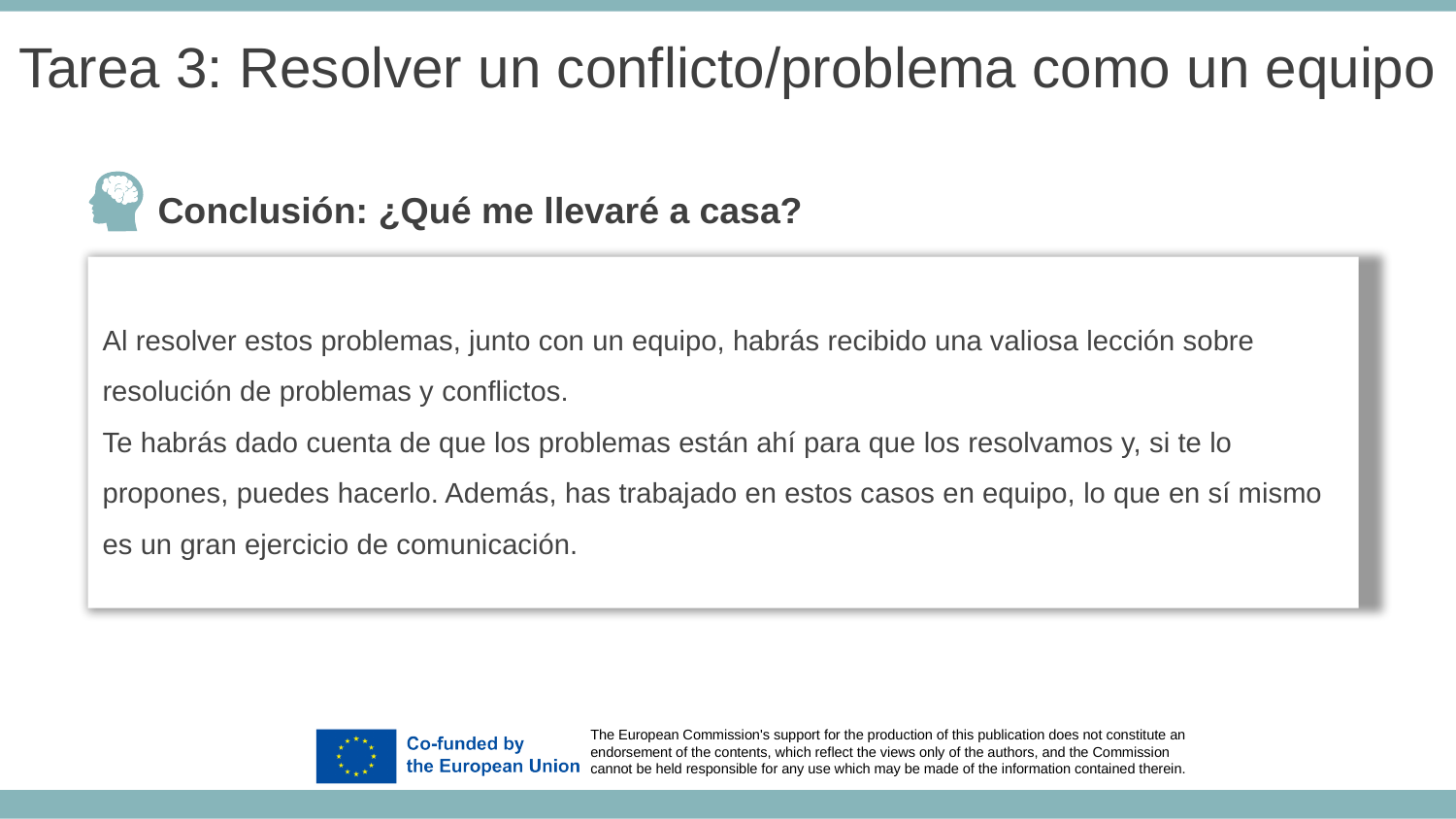

Tarea 3: Resolver un conflicto/problema como un equipo

Conclusión: ¿Qué me llevaré a casa?
Al resolver estos problemas, junto con un equipo, habrás recibido una valiosa lección sobre resolución de problemas y conflictos.
Te habrás dado cuenta de que los problemas están ahí para que los resolvamos y, si te lo propones, puedes hacerlo. Además, has trabajado en estos casos en equipo, lo que en sí mismo es un gran ejercicio de comunicación.